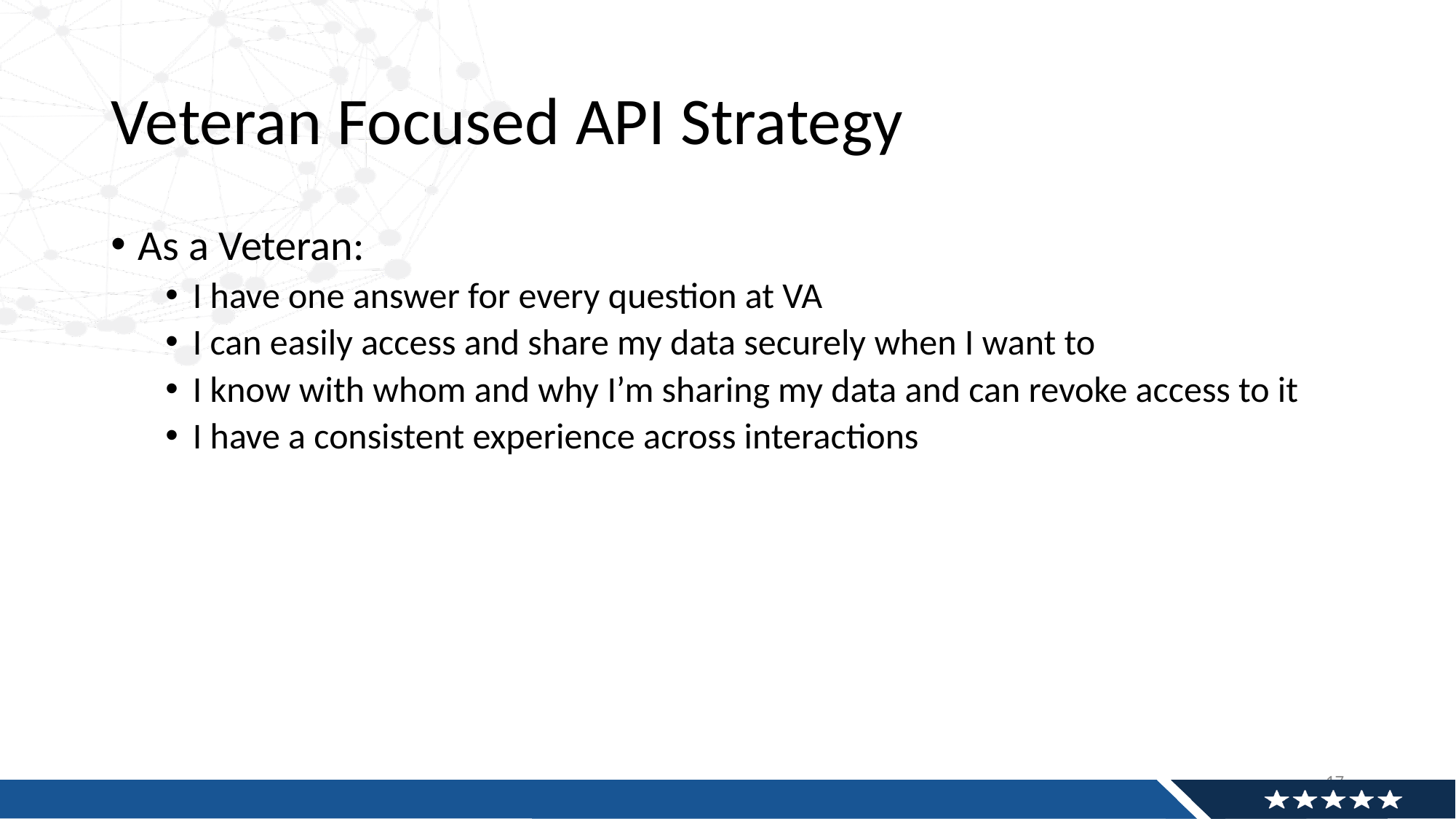

# Veteran Focused API Strategy
As a Veteran:
I have one answer for every question at VA
I can easily access and share my data securely when I want to
I know with whom and why I’m sharing my data and can revoke access to it
I have a consistent experience across interactions
17